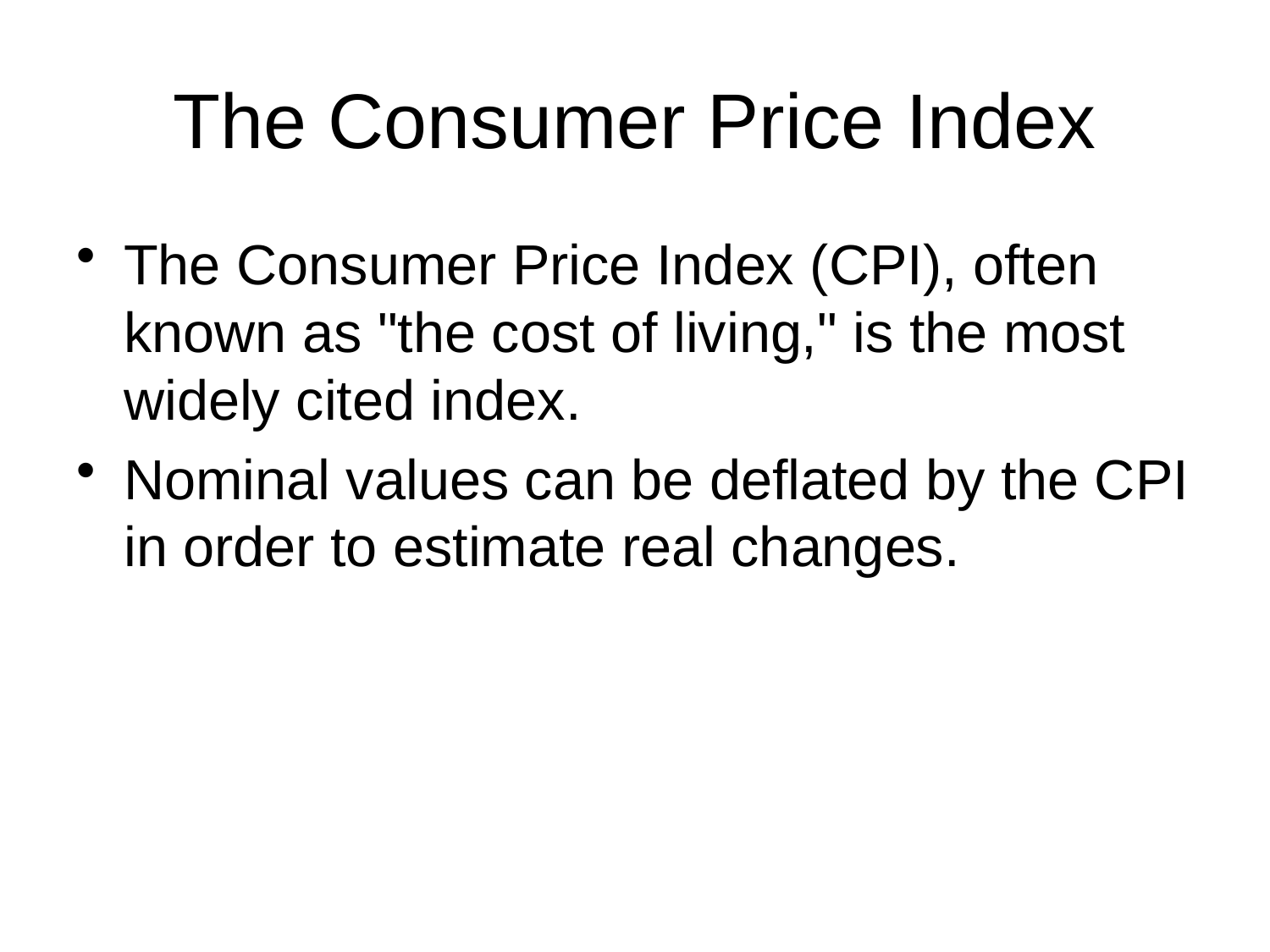

# The Consumer Price Index
The Consumer Price Index (CPI), often known as "the cost of living," is the most widely cited index.
Nominal values can be deflated by the CPI in order to estimate real changes.